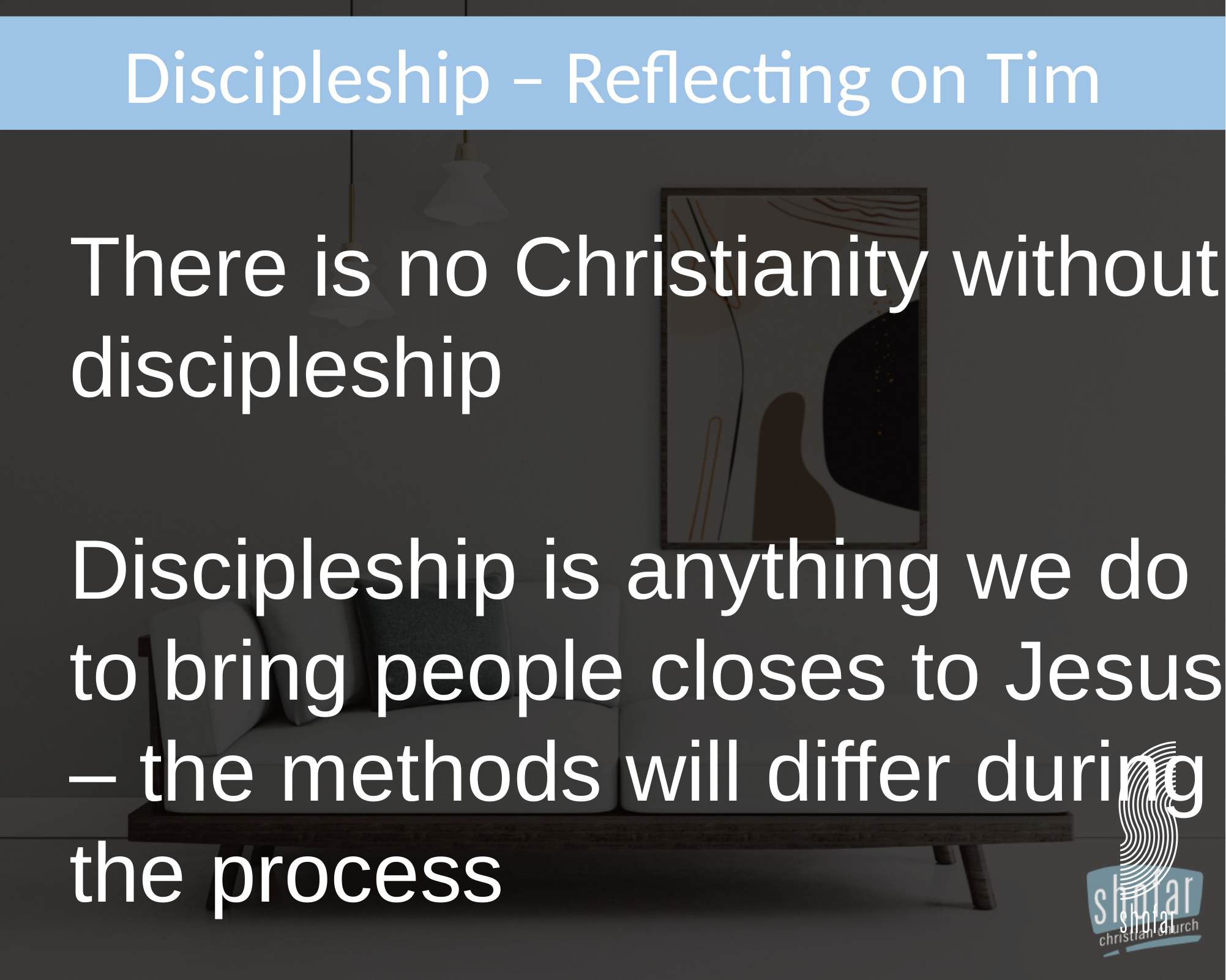

Discipleship – Reflecting on Tim

There is no Christianity without discipleship

Discipleship is anything we do to bring people closes to Jesus – the methods will differ during the process